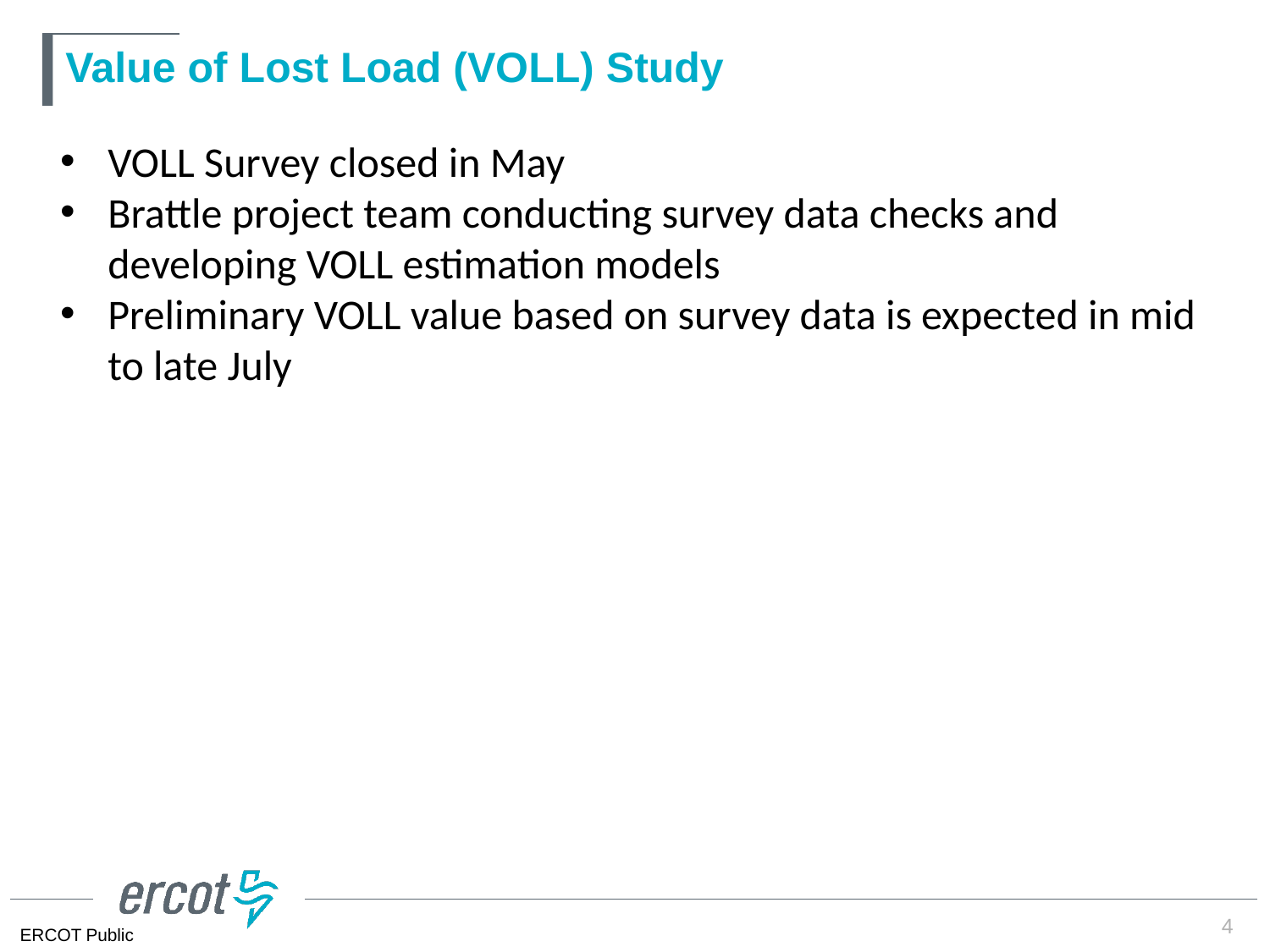

# Value of Lost Load (VOLL) Study
VOLL Survey closed in May
Brattle project team conducting survey data checks and developing VOLL estimation models
Preliminary VOLL value based on survey data is expected in mid to late July

4